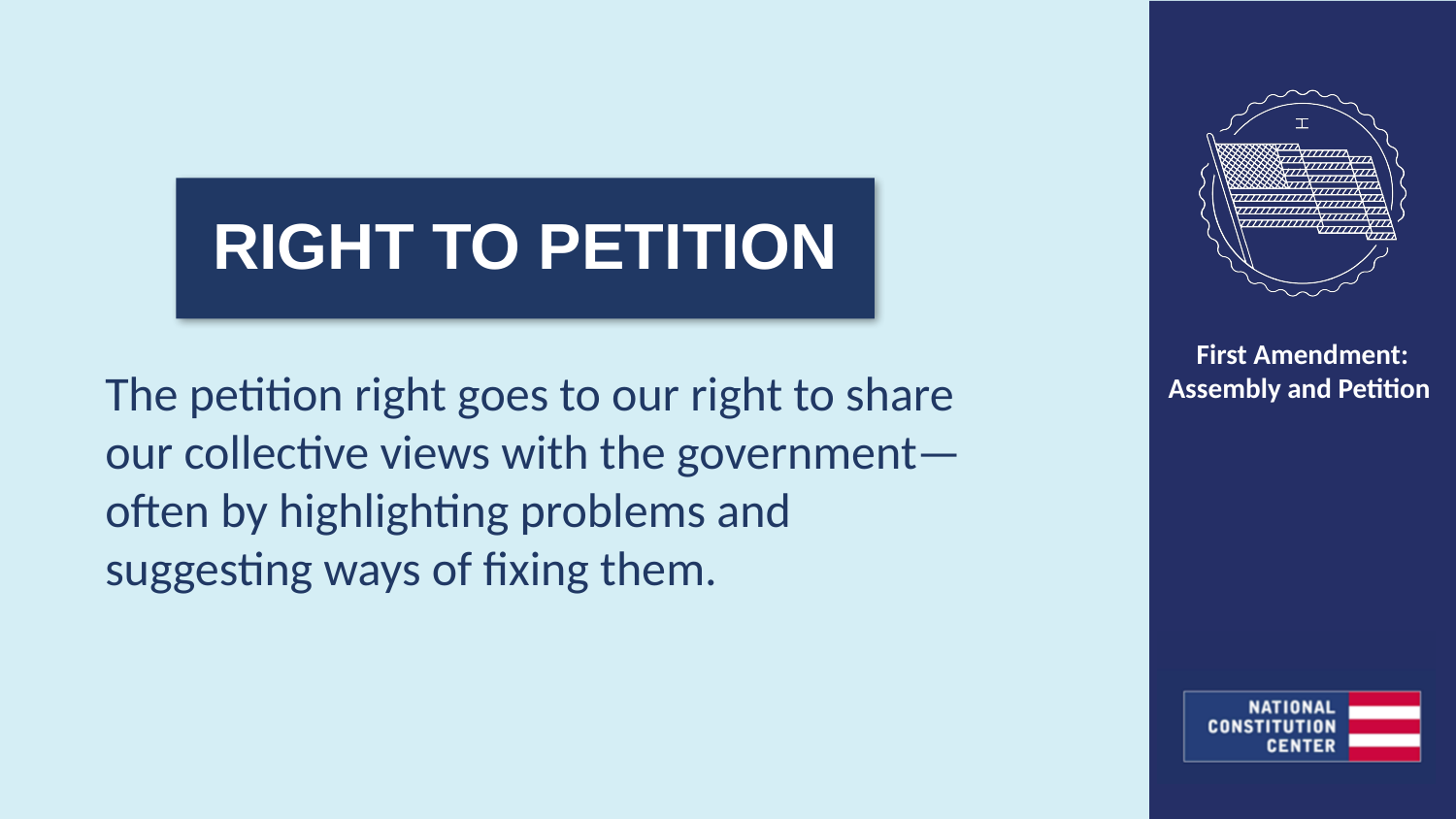

RIGHT TO PETITION
The petition right goes to our right to share our collective views with the government—often by highlighting problems and suggesting ways of fixing them.